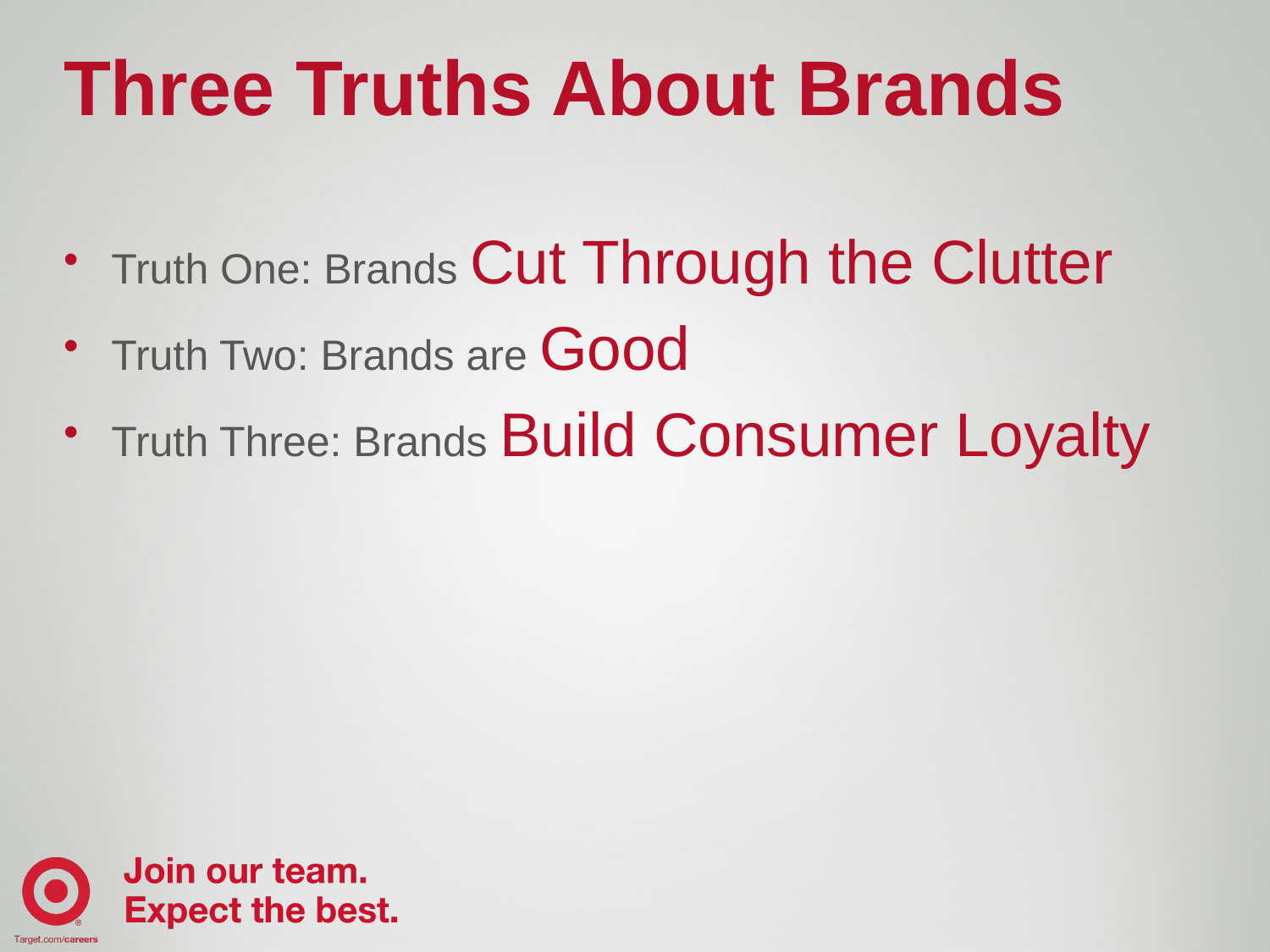

# Three Truths About Brands
Truth One: Brands Cut Through the Clutter
Truth Two: Brands are Good
Truth Three: Brands Build Consumer Loyalty